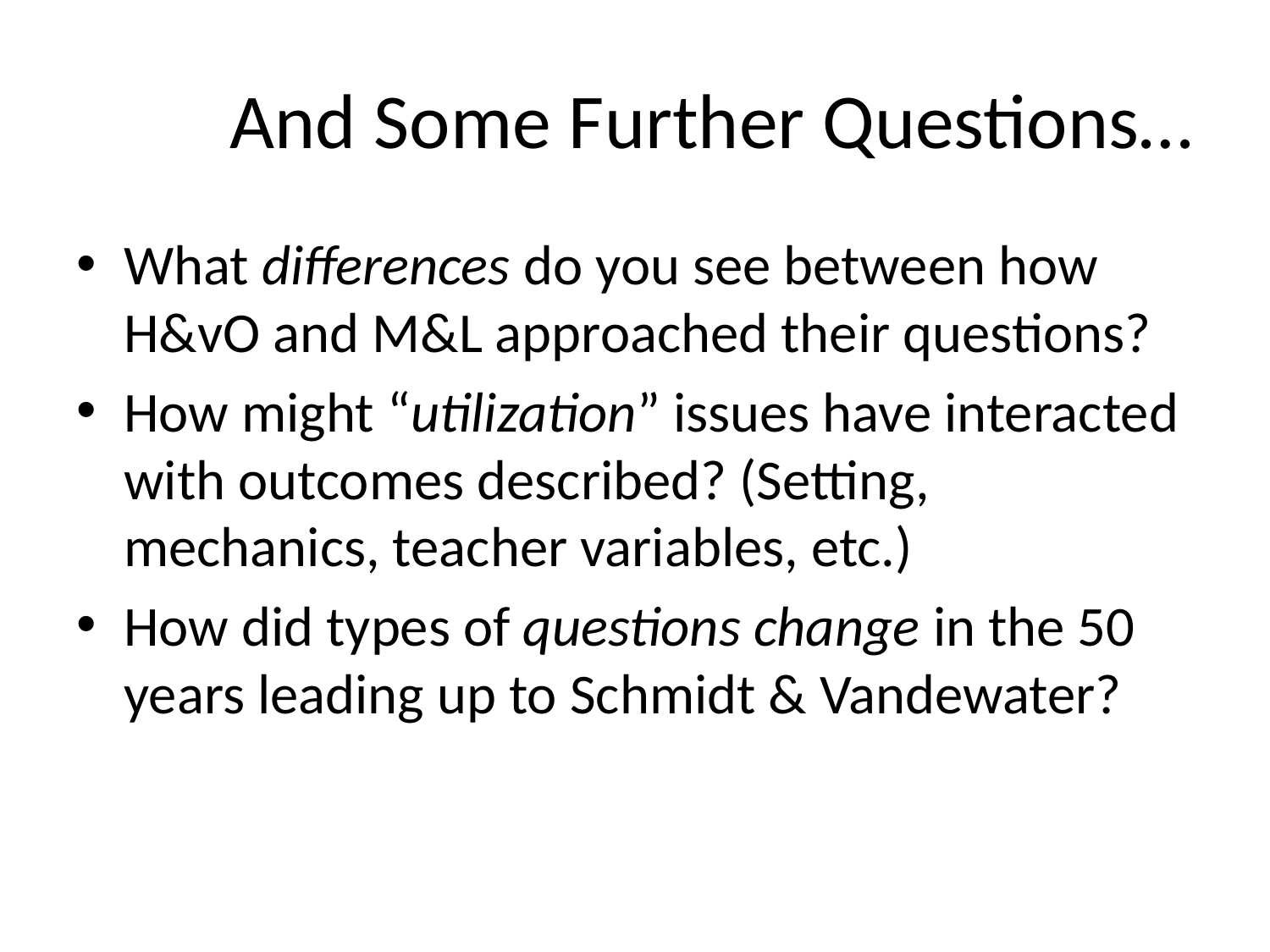

# And Some Further Questions…
What differences do you see between how H&vO and M&L approached their questions?
How might “utilization” issues have interacted with outcomes described? (Setting, mechanics, teacher variables, etc.)
How did types of questions change in the 50 years leading up to Schmidt & Vandewater?